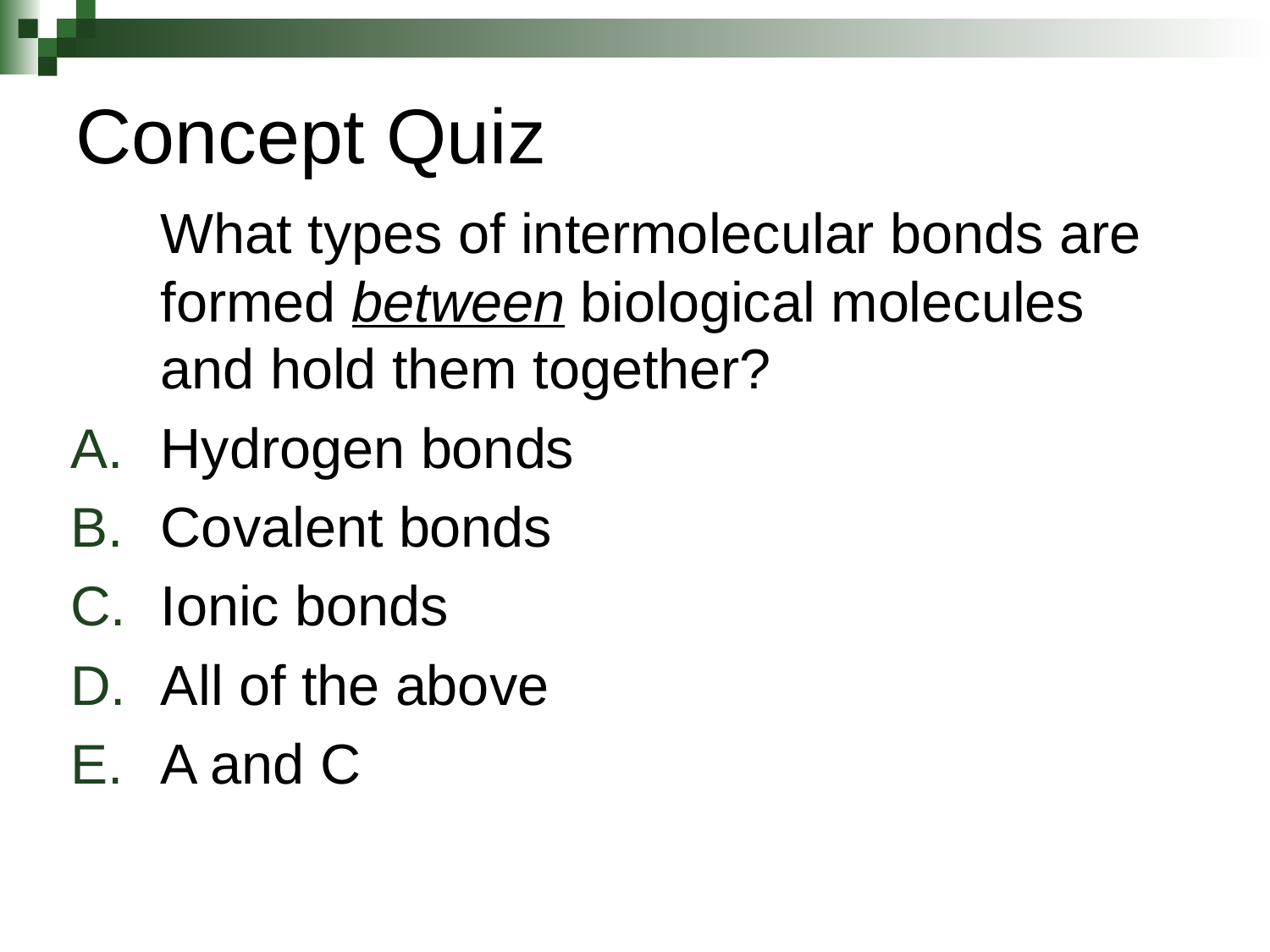

Concept Quiz
	What types of intermolecular bonds are formed between biological molecules and hold them together?
Hydrogen bonds
Covalent bonds
Ionic bonds
All of the above
A and C